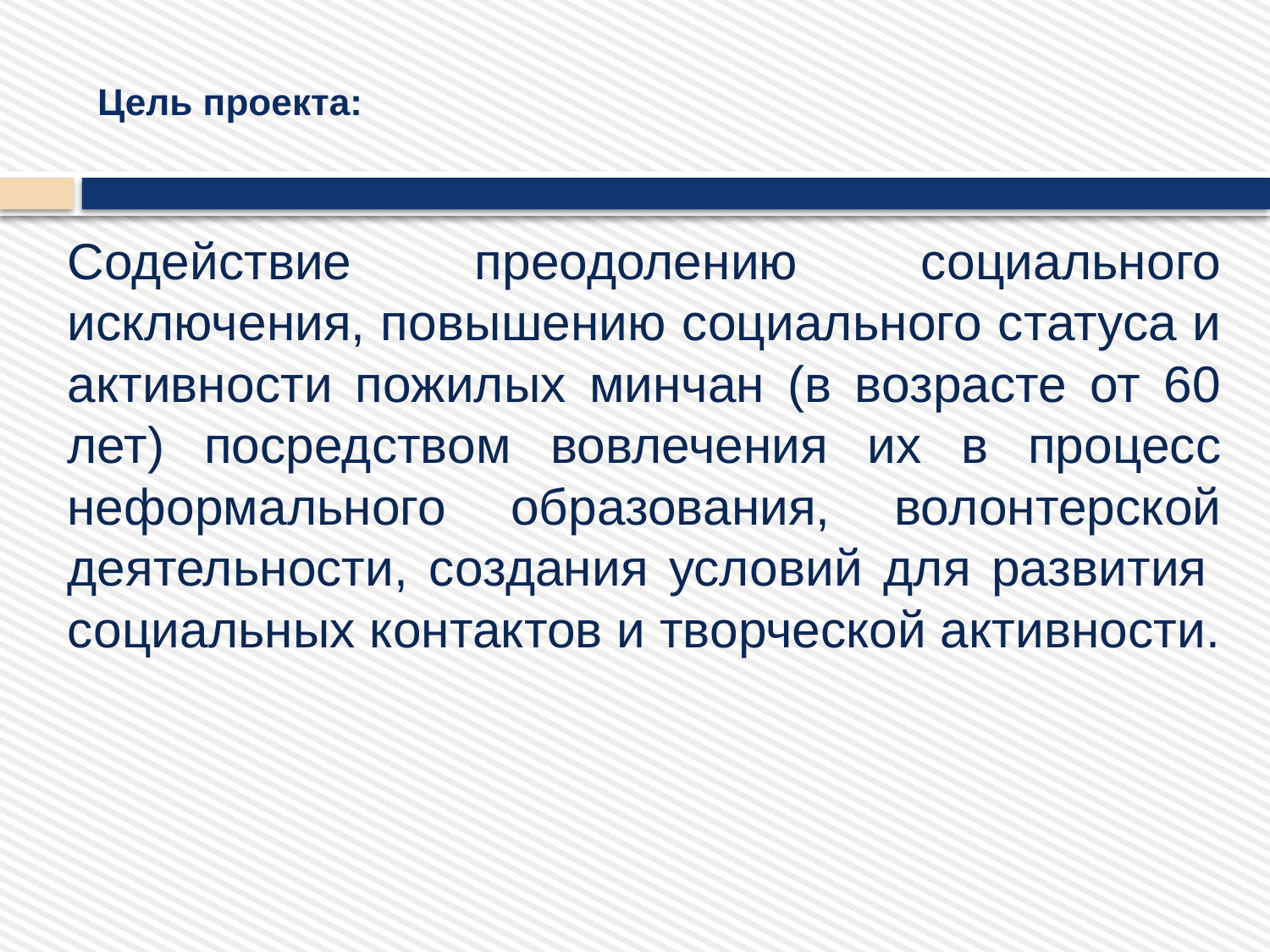

# Цель проекта:
Содействие преодолению социального исключения, повышению социального статуса и активности пожилых минчан (в возрасте от 60 лет) посредством вовлечения их в процесс неформального образования, волонтерской деятельности, создания условий для развития  социальных контактов и творческой активности.